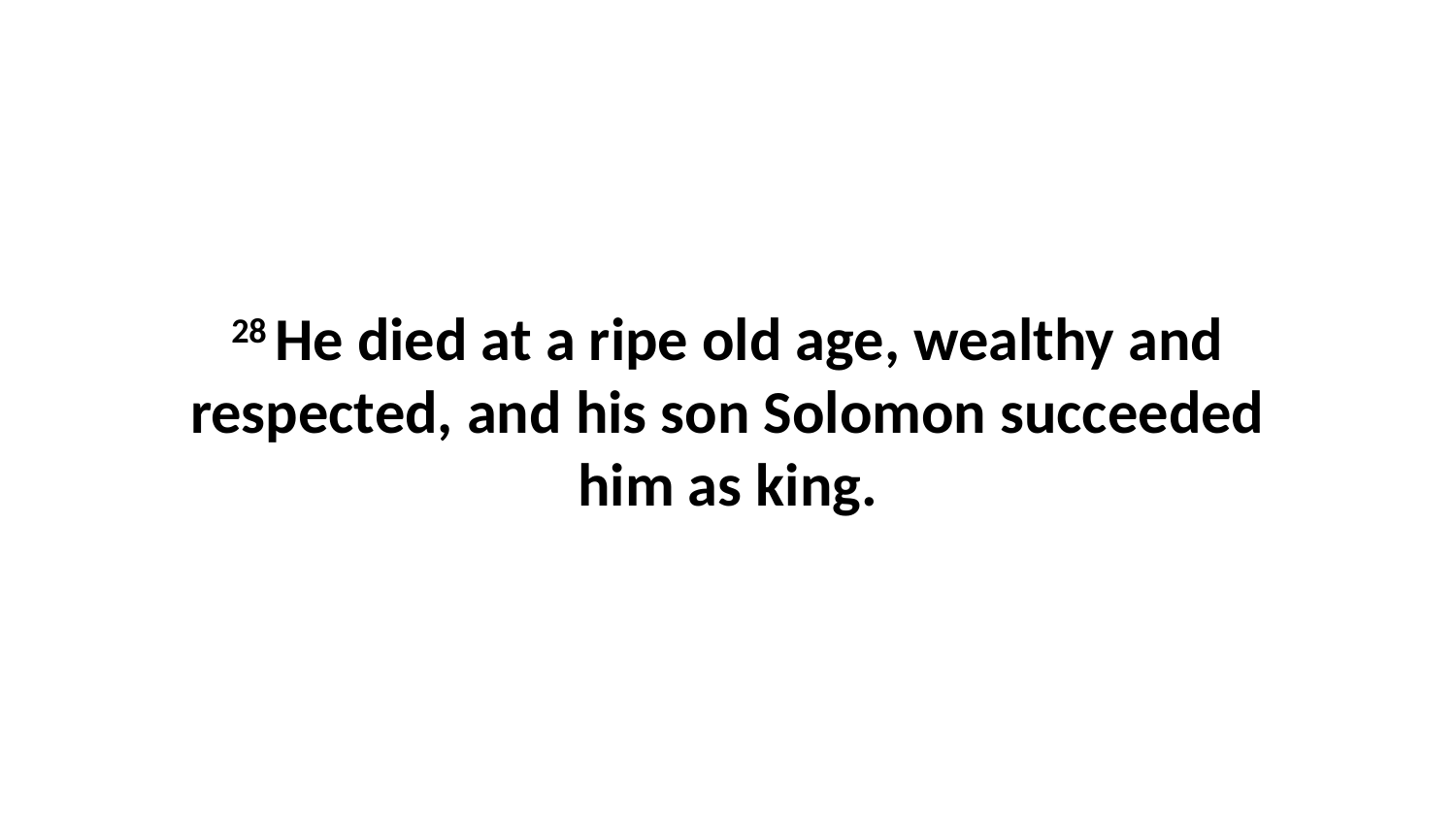

28 He died at a ripe old age, wealthy and respected, and his son Solomon succeeded him as king.